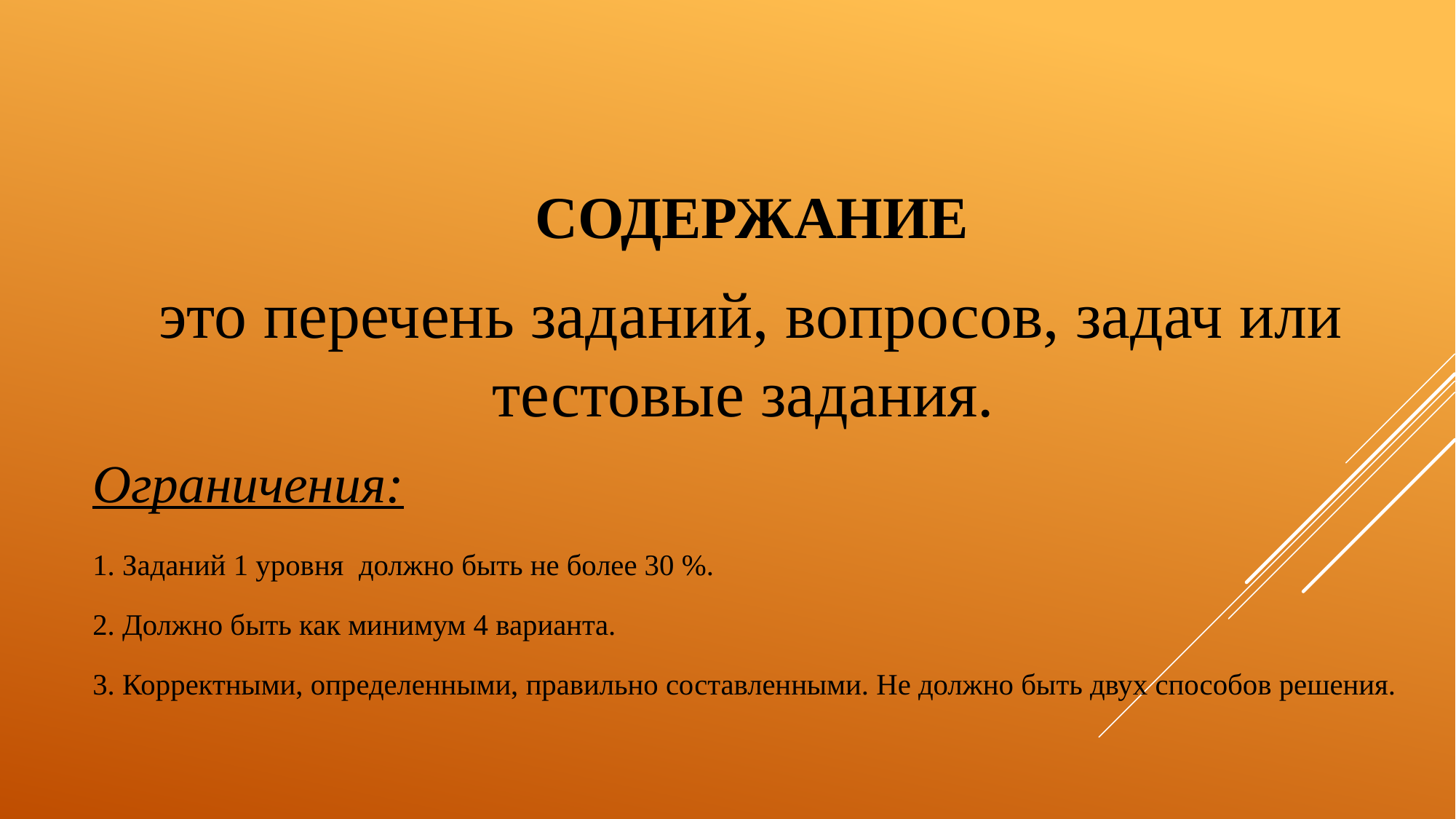

СОДЕРЖАНИЕ
это перечень заданий, вопросов, задач или тестовые задания.
Ограничения:
1. Заданий 1 уровня  должно быть не более 30 %.
2. Должно быть как минимум 4 варианта.
3. Корректными, определенными, правильно составленными. Не должно быть двух способов решения.